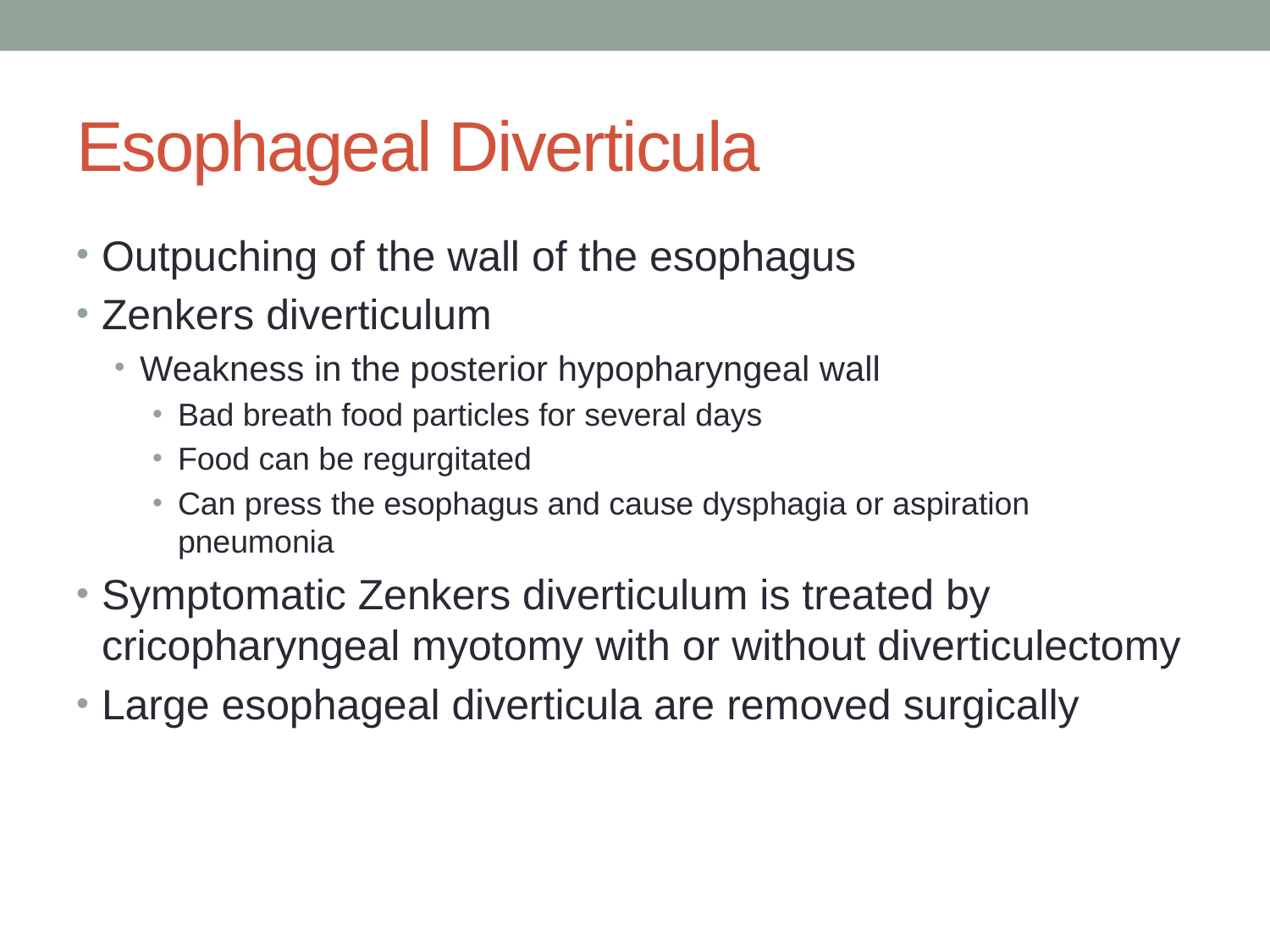

# Esophageal Diverticula
Outpuching of the wall of the esophagus
Zenkers diverticulum
Weakness in the posterior hypopharyngeal wall
Bad breath food particles for several days
Food can be regurgitated
Can press the esophagus and cause dysphagia or aspiration pneumonia
Symptomatic Zenkers diverticulum is treated by cricopharyngeal myotomy with or without diverticulectomy
Large esophageal diverticula are removed surgically